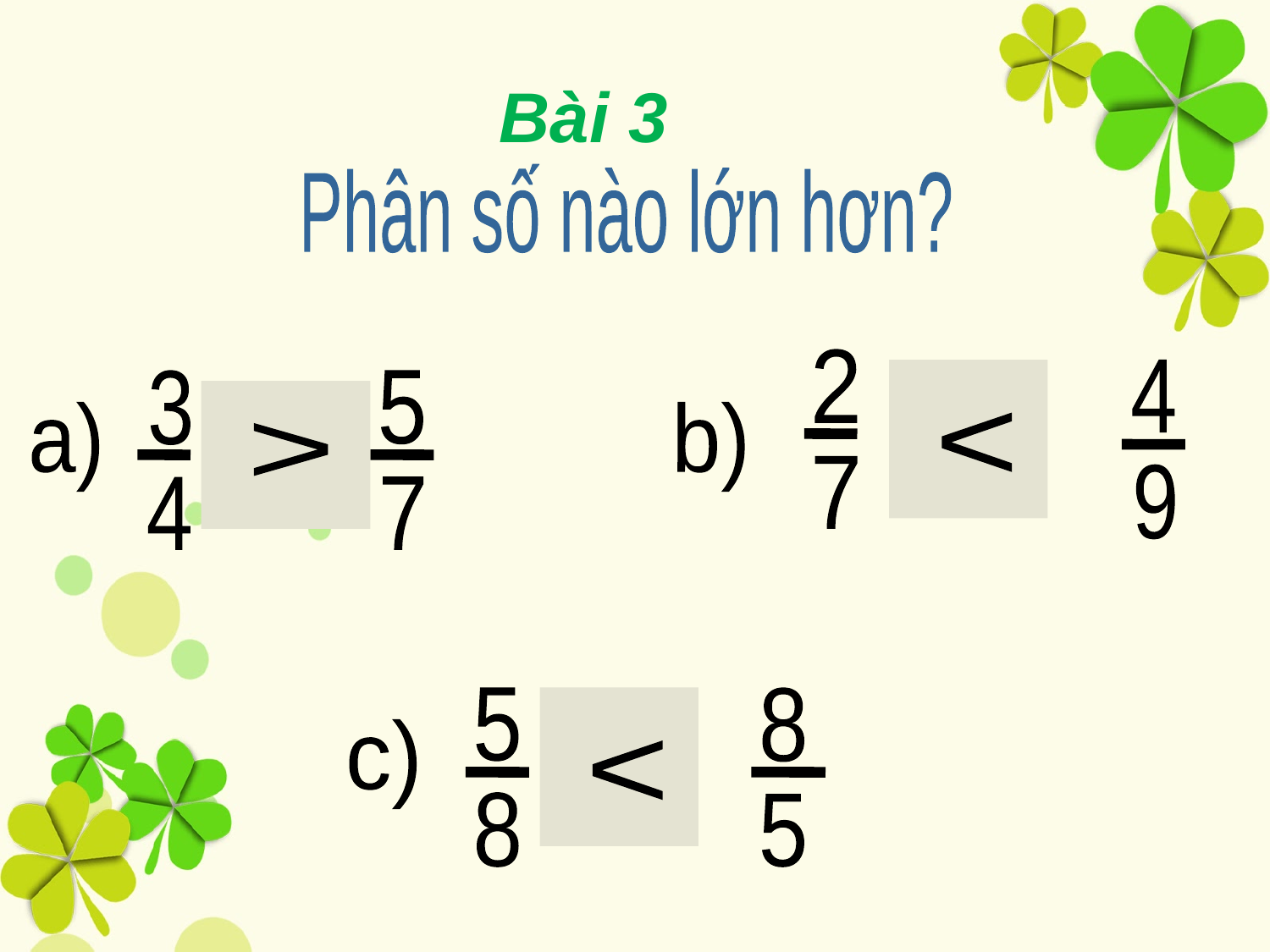

Bài 3
Phân số nào lớn hơn?
2
7

<
4
9
3
4
5
7

>
và
a)
và
b)

5
8

<
8
5
và
c)